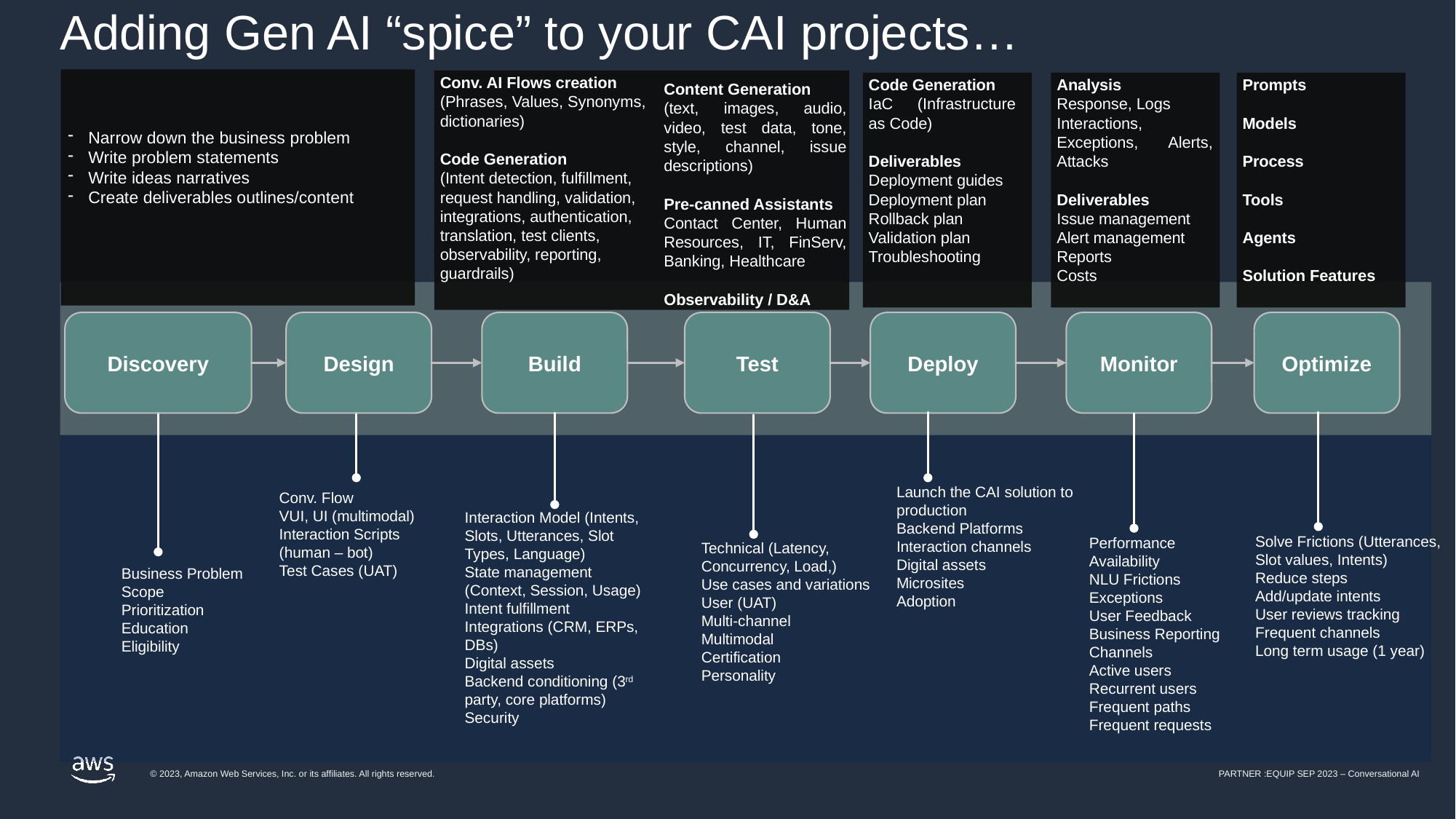

# Adding Gen AI “spice” to your CAI projects…
Conv. AI Flows creation
(Phrases, Values, Synonyms, dictionaries)

Code Generation
(Intent detection, fulfillment, request handling, validation, integrations, authentication, translation, test clients, observability, reporting, guardrails)

Content Generation
(text, images, audio, video, test data, tone, style, channel, issue descriptions)

Pre-canned Assistants
Contact Center, Human Resources, IT, FinServ, Banking, Healthcare

Observability / D&A
Build
Test
Interaction Model (Intents, Slots, Utterances, Slot Types, Language)
State management (Context, Session, Usage)
Intent fulfillment
Integrations (CRM, ERPs, DBs)
Digital assets
Backend conditioning (3rd party, core platforms)
Security
Technical (Latency, Concurrency, Load,)
Use cases and variations
User (UAT)
Multi-channel
Multimodal
Certification
Personality

Narrow down the business problem
Write problem statements
Write ideas narratives
Create deliverables outlines/content
Discovery
Design
Conv. Flow
VUI, UI (multimodal)
Interaction Scripts (human – bot)
Test Cases (UAT)
Business Problem
Scope
Prioritization
Education
Eligibility
Code Generation
IaC (Infrastructure as Code)

Deliverables
Deployment guides
Deployment plan
Rollback plan
Validation plan
Troubleshooting

Deploy
Launch the CAI solution to production
Backend Platforms
Interaction channels
Digital assets
Microsites
Adoption
Analysis
Response, Logs
Interactions, Exceptions, Alerts, Attacks

Deliverables
Issue management
Alert management
Reports
Costs

Monitor
Performance
Availability
NLU Frictions
Exceptions
User Feedback
Business Reporting
Channels
Active users
Recurrent users
Frequent paths
Frequent requests
Prompts

Models

Process

Tools

Agents

Solution Features

Optimize
Solve Frictions (Utterances,
Slot values, Intents)
Reduce steps
Add/update intents
User reviews tracking
Frequent channels
Long term usage (1 year)